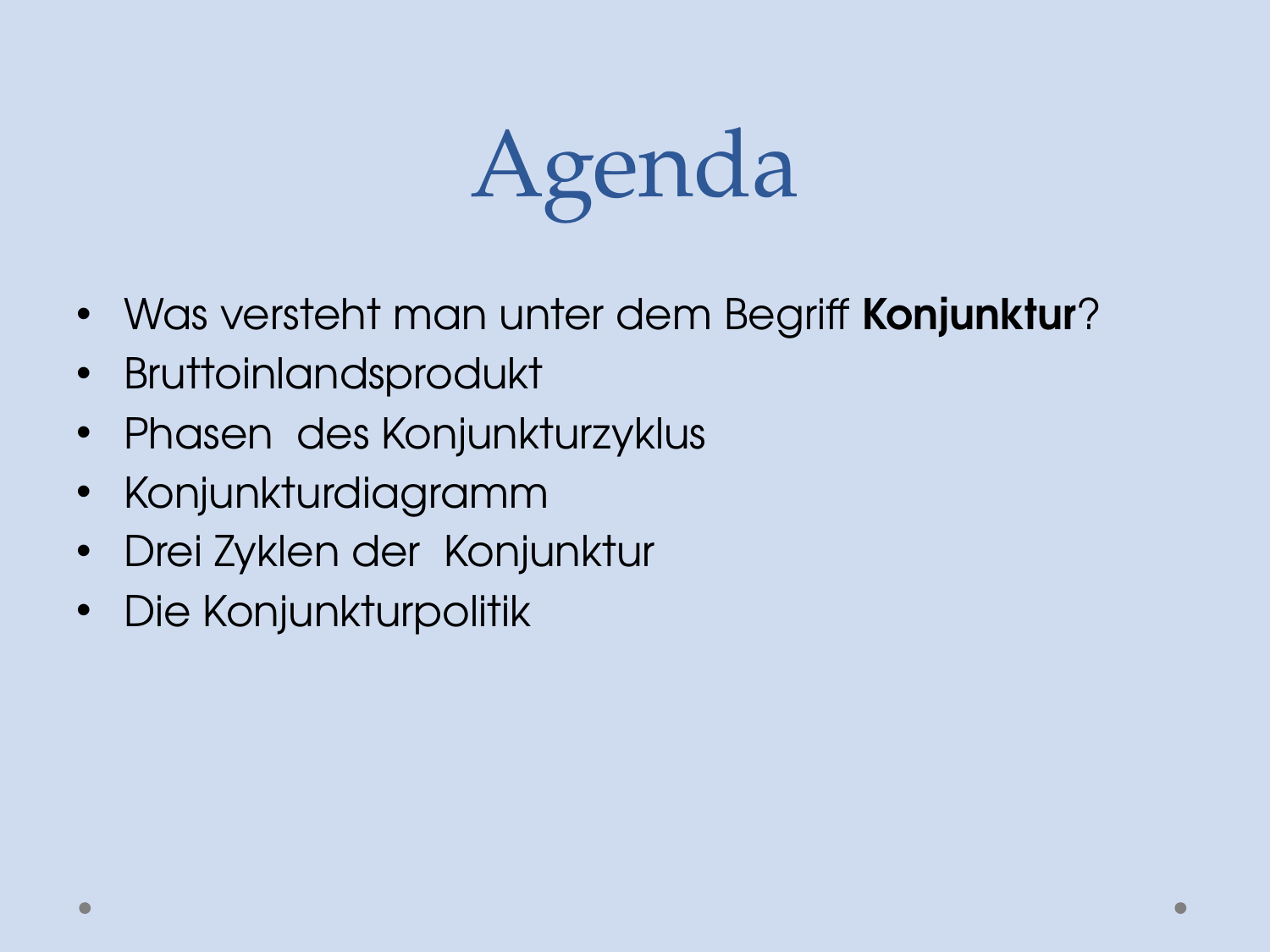

# Agenda

Was versteht man unter dem Begriff Konjunktur?
Bruttoinlandsprodukt
Phasen  des Konjunkturzyklus
Konjunkturdiagramm
Drei Zyklen der  Konjunktur
Die Konjunkturpolitik